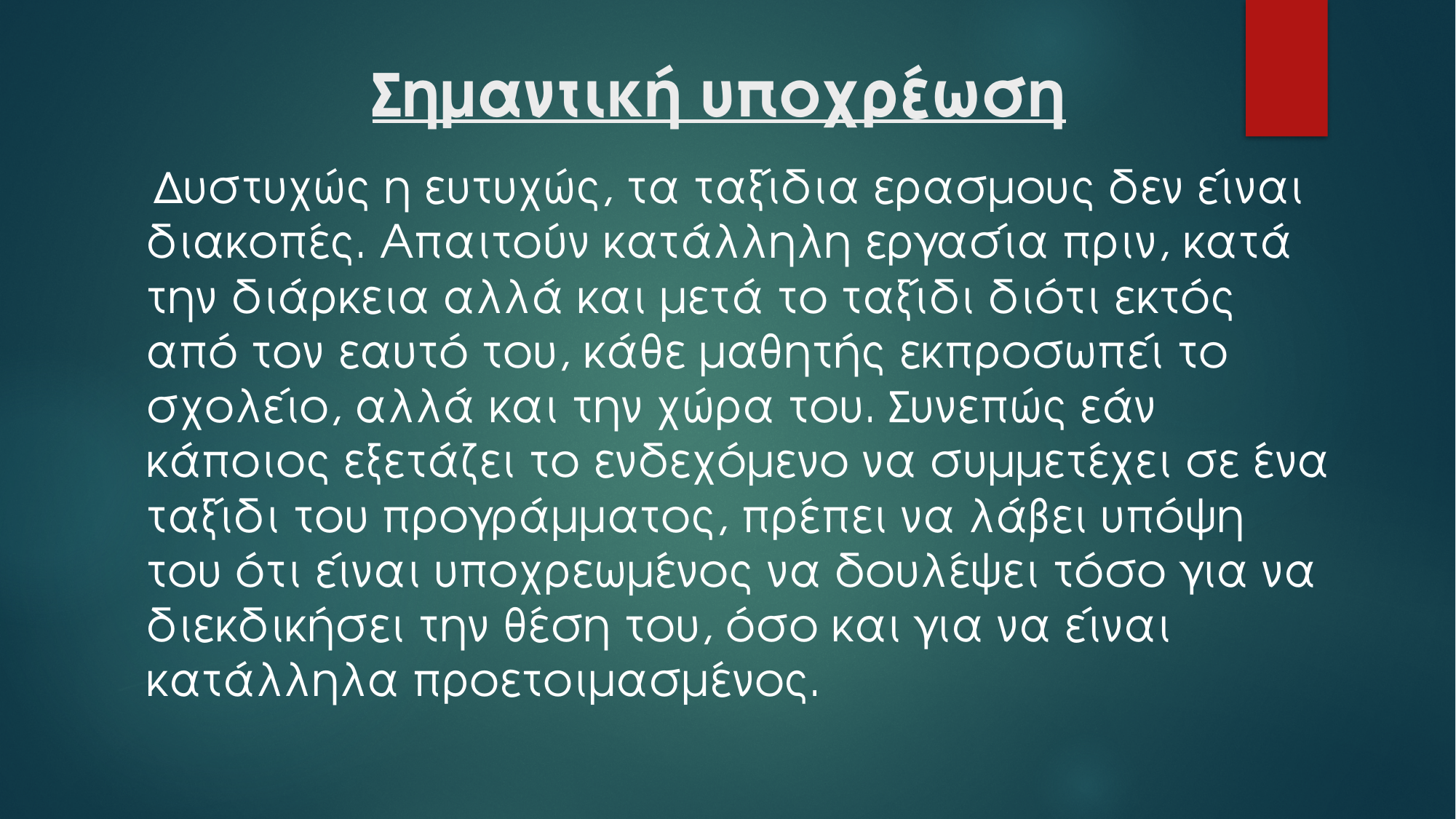

# Σημαντική υποχρέωση
 Δυστυχώς η ευτυχώς, τα ταξίδια ερασμους δεν είναι διακοπές. Απαιτούν κατάλληλη εργασία πριν, κατά την διάρκεια αλλά και μετά το ταξίδι διότι εκτός από τον εαυτό του, κάθε μαθητής εκπροσωπεί το σχολείο, αλλά και την χώρα του. Συνεπώς εάν κάποιος εξετάζει το ενδεχόμενο να συμμετέχει σε ένα ταξίδι του προγράμματος, πρέπει να λάβει υπόψη του ότι είναι υποχρεωμένος να δουλέψει τόσο για να διεκδικήσει την θέση του, όσο και για να είναι κατάλληλα προετοιμασμένος.